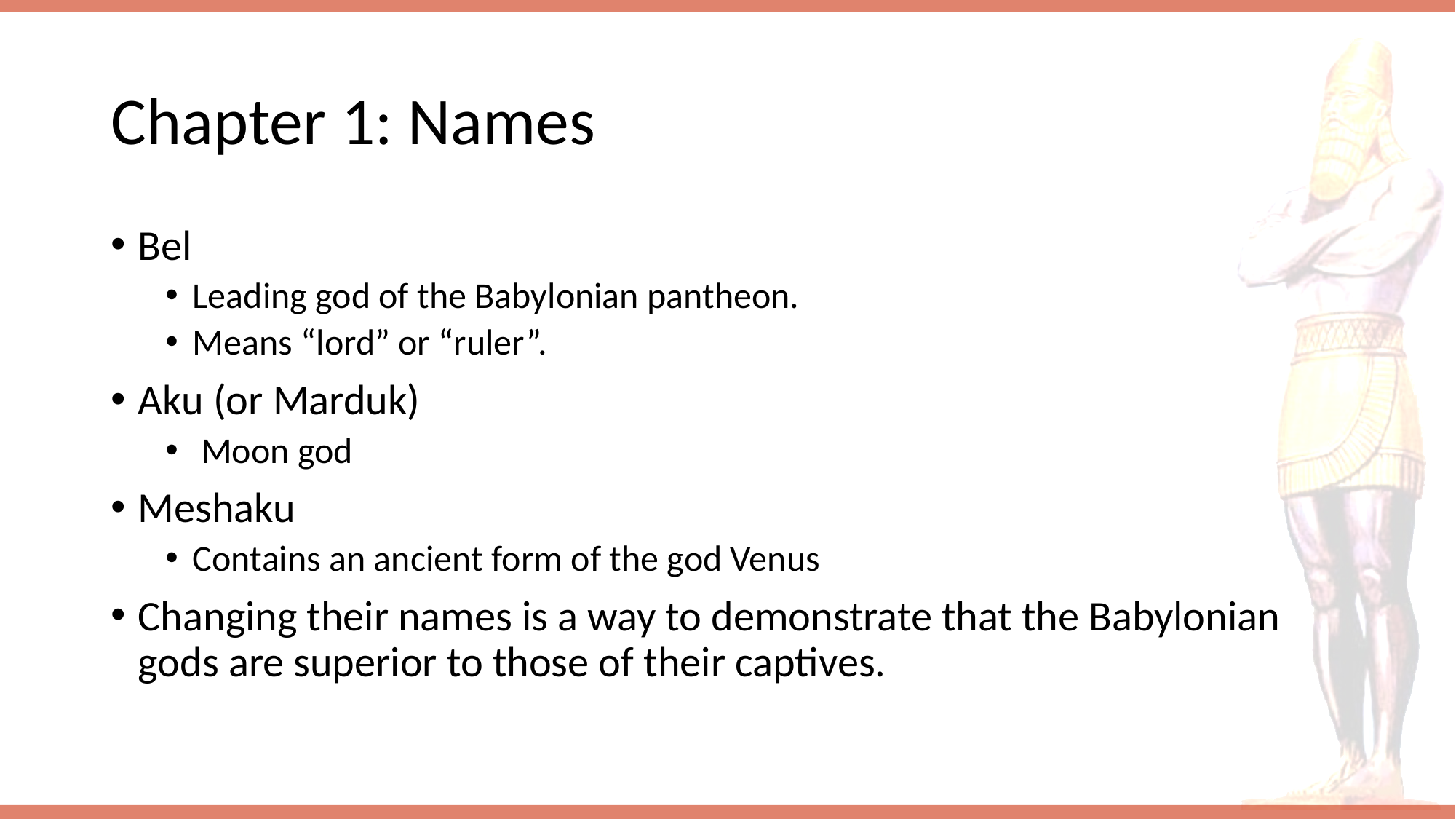

# Chapter 1: Names
Bel
Leading god of the Babylonian pantheon.
Means “lord” or “ruler”.
Aku (or Marduk)
 Moon god
Meshaku
Contains an ancient form of the god Venus
Changing their names is a way to demonstrate that the Babylonian gods are superior to those of their captives.